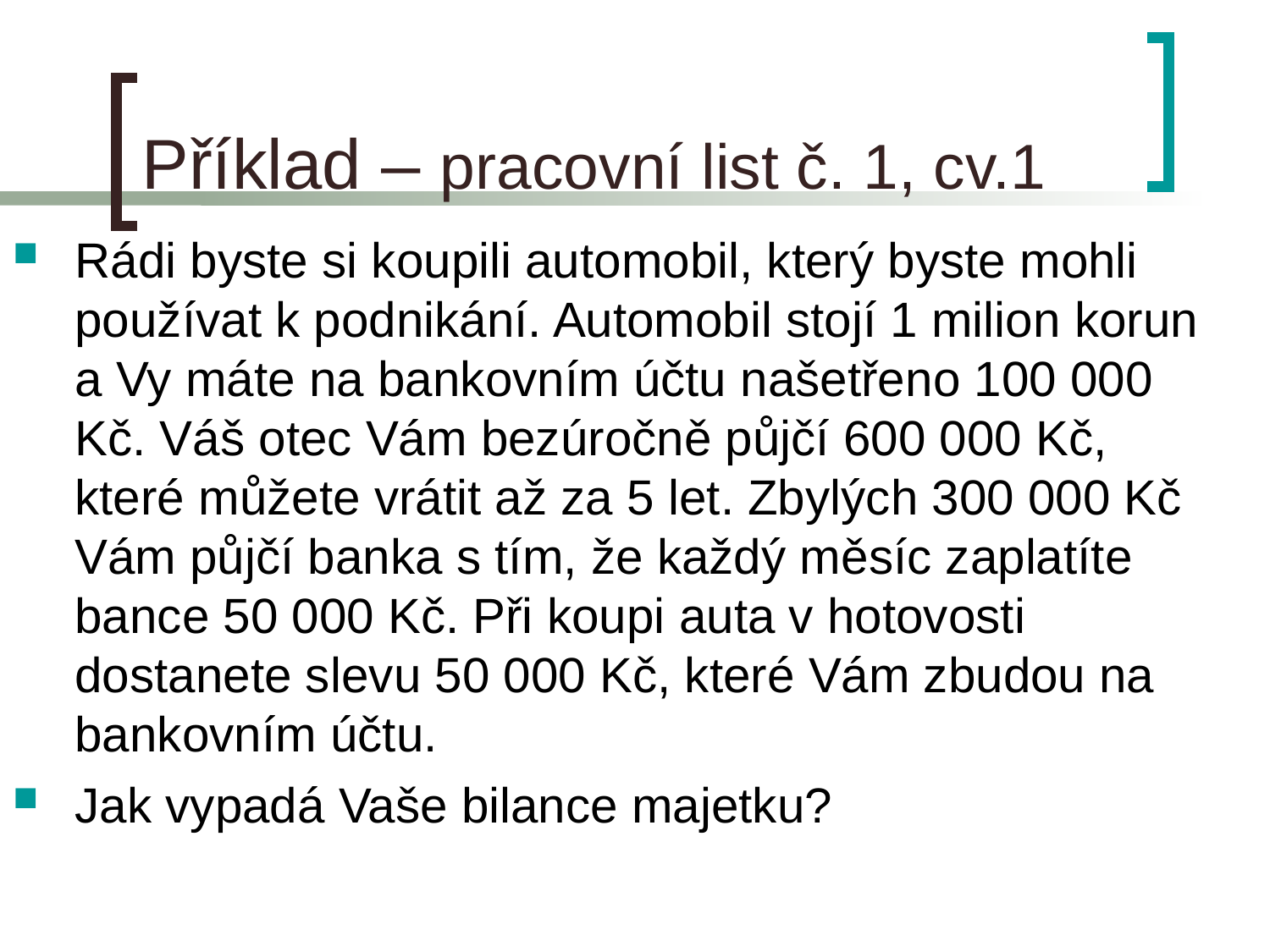

# Příklad – pracovní list č. 1, cv.1
Rádi byste si koupili automobil, který byste mohli používat k podnikání. Automobil stojí 1 milion korun a Vy máte na bankovním účtu našetřeno 100 000 Kč. Váš otec Vám bezúročně půjčí 600 000 Kč, které můžete vrátit až za 5 let. Zbylých 300 000 Kč Vám půjčí banka s tím, že každý měsíc zaplatíte bance 50 000 Kč. Při koupi auta v hotovosti dostanete slevu 50 000 Kč, které Vám zbudou na bankovním účtu.
Jak vypadá Vaše bilance majetku?